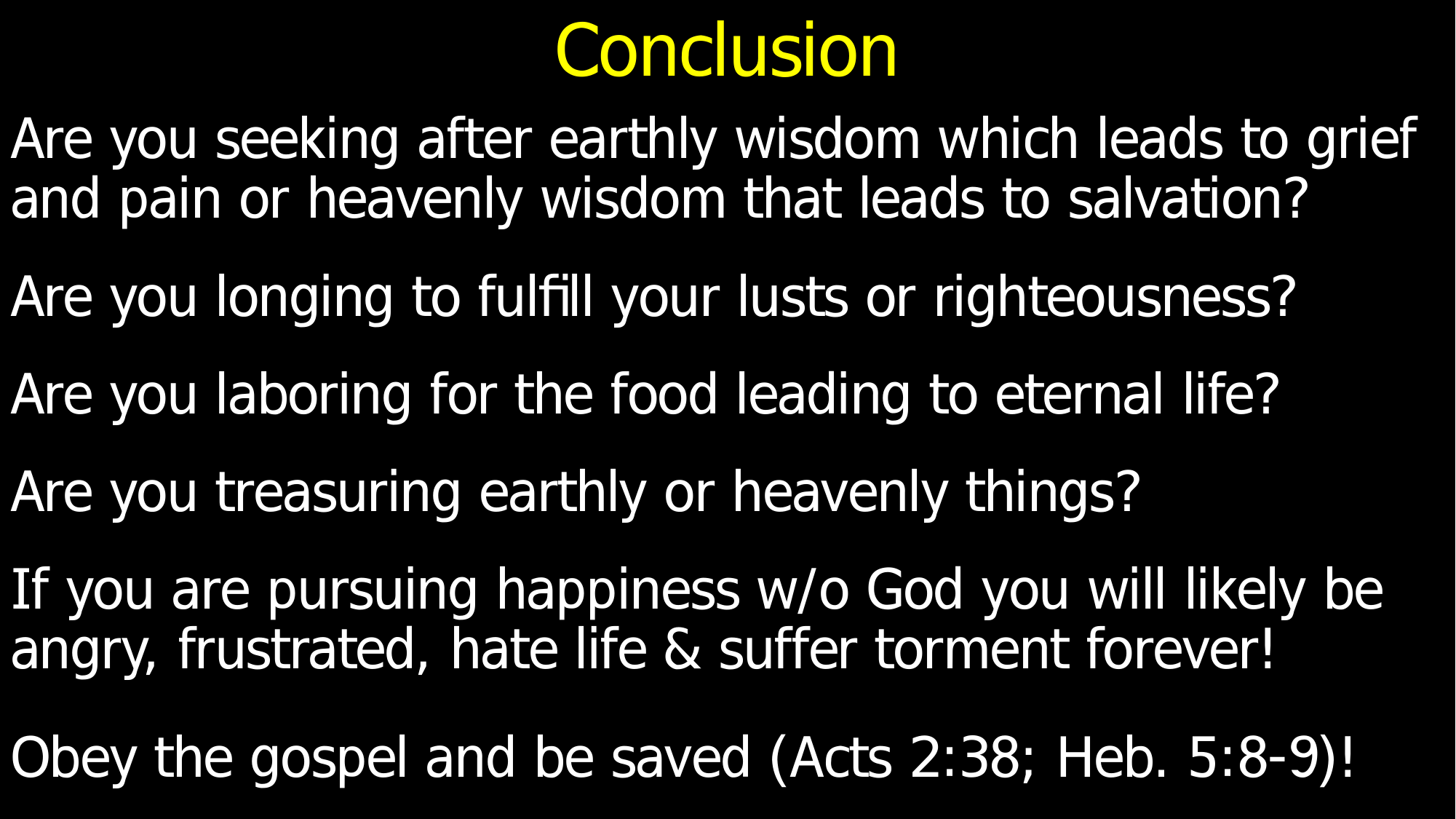

# Conclusion
Are you seeking after earthly wisdom which leads to grief and pain or heavenly wisdom that leads to salvation?

Are you longing to fulfill your lusts or righteousness?

Are you laboring for the food leading to eternal life?

Are you treasuring earthly or heavenly things?

If you are pursuing happiness w/o God you will likely be angry, frustrated, hate life & suffer torment forever!

Obey the gospel and be saved (Acts 2:38; Heb. 5:8-9)!